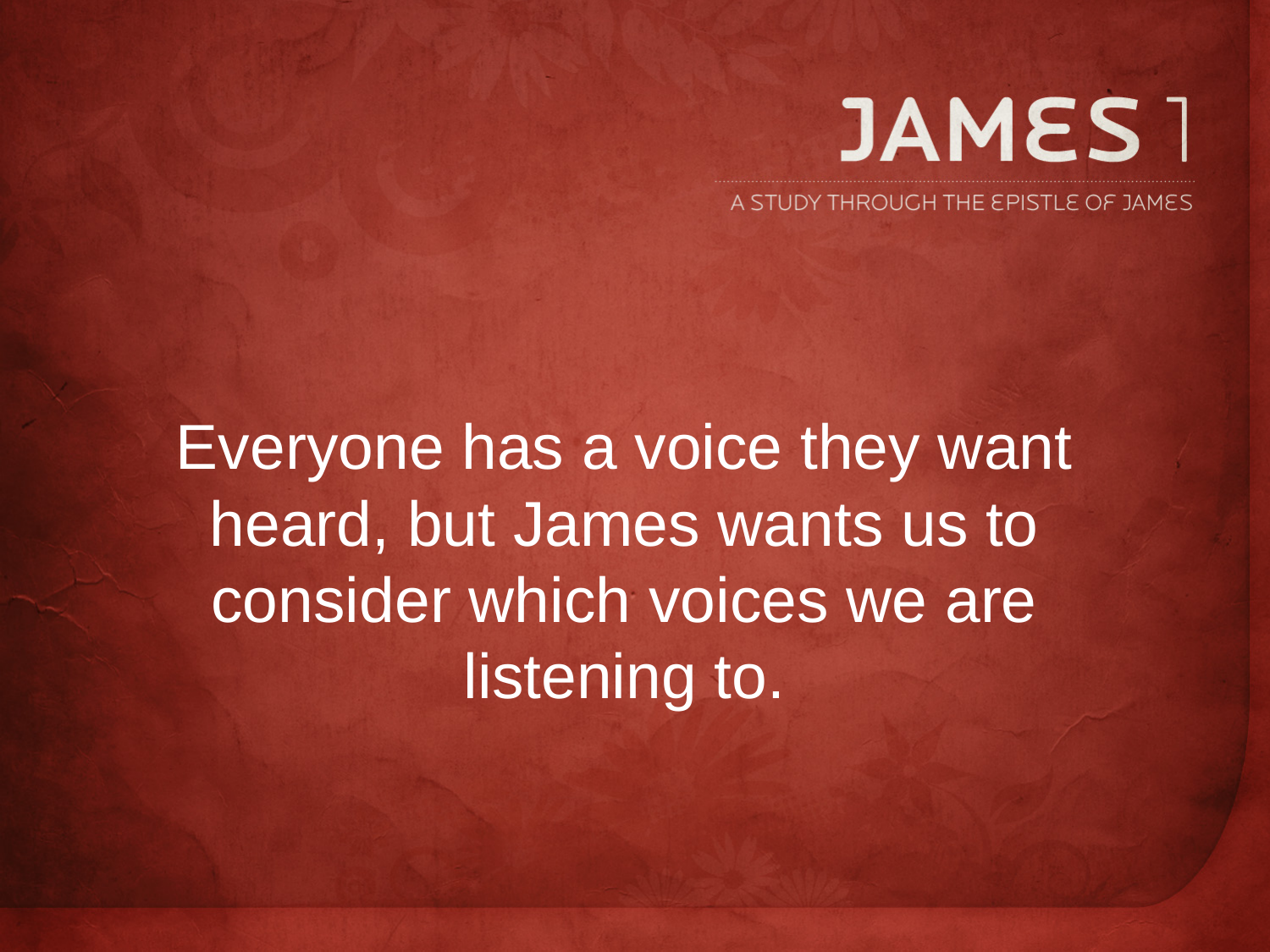

Everyone has a voice they want heard, but James wants us to consider which voices we are listening to.